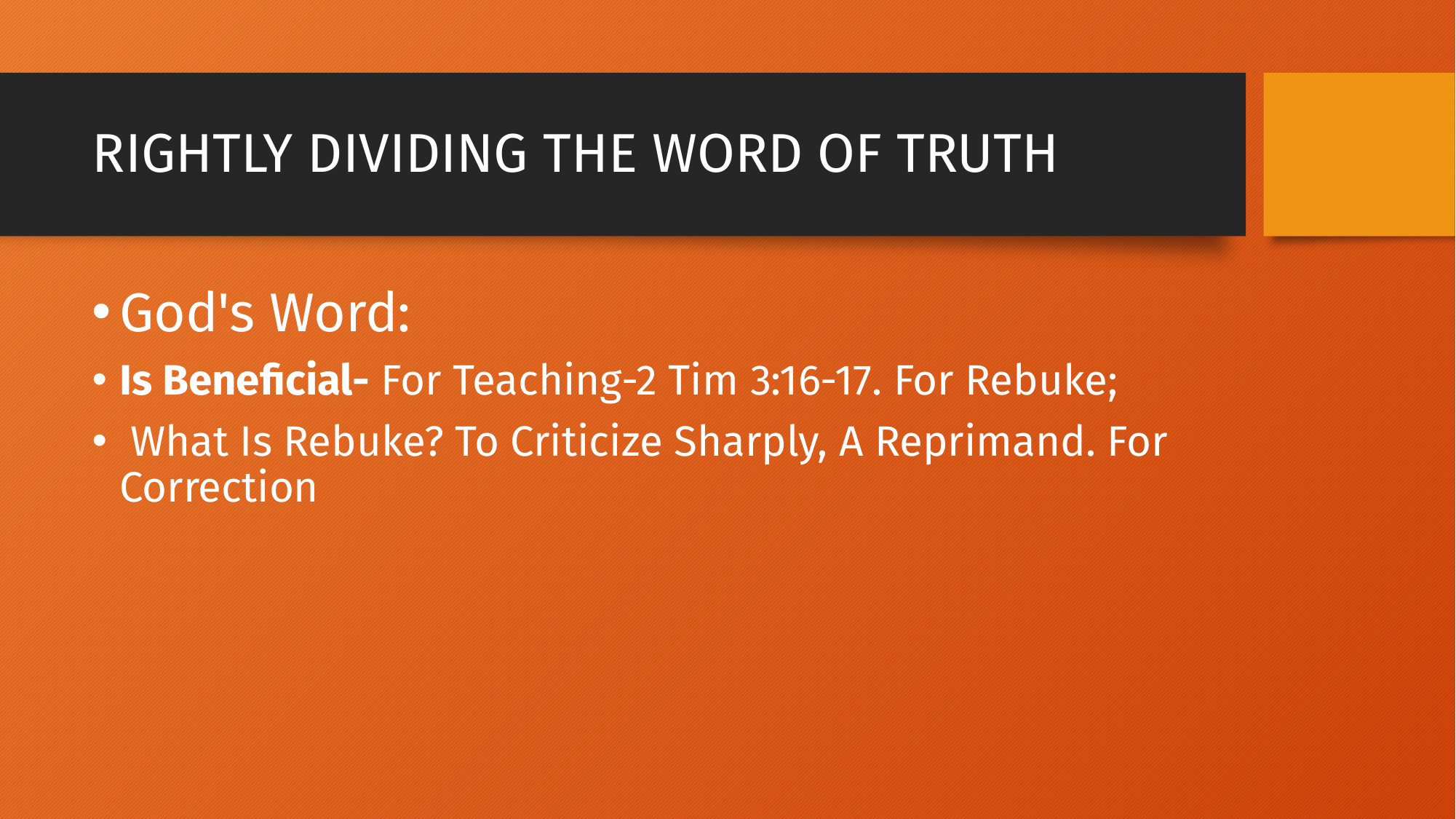

# RIGHTLY DIVIDING THE WORD OF TRUTH
God's Word:
Is Beneficial- For Teaching-2 Tim 3:16-17. For Rebuke;
 What Is Rebuke? To Criticize Sharply, A Reprimand. For Correction